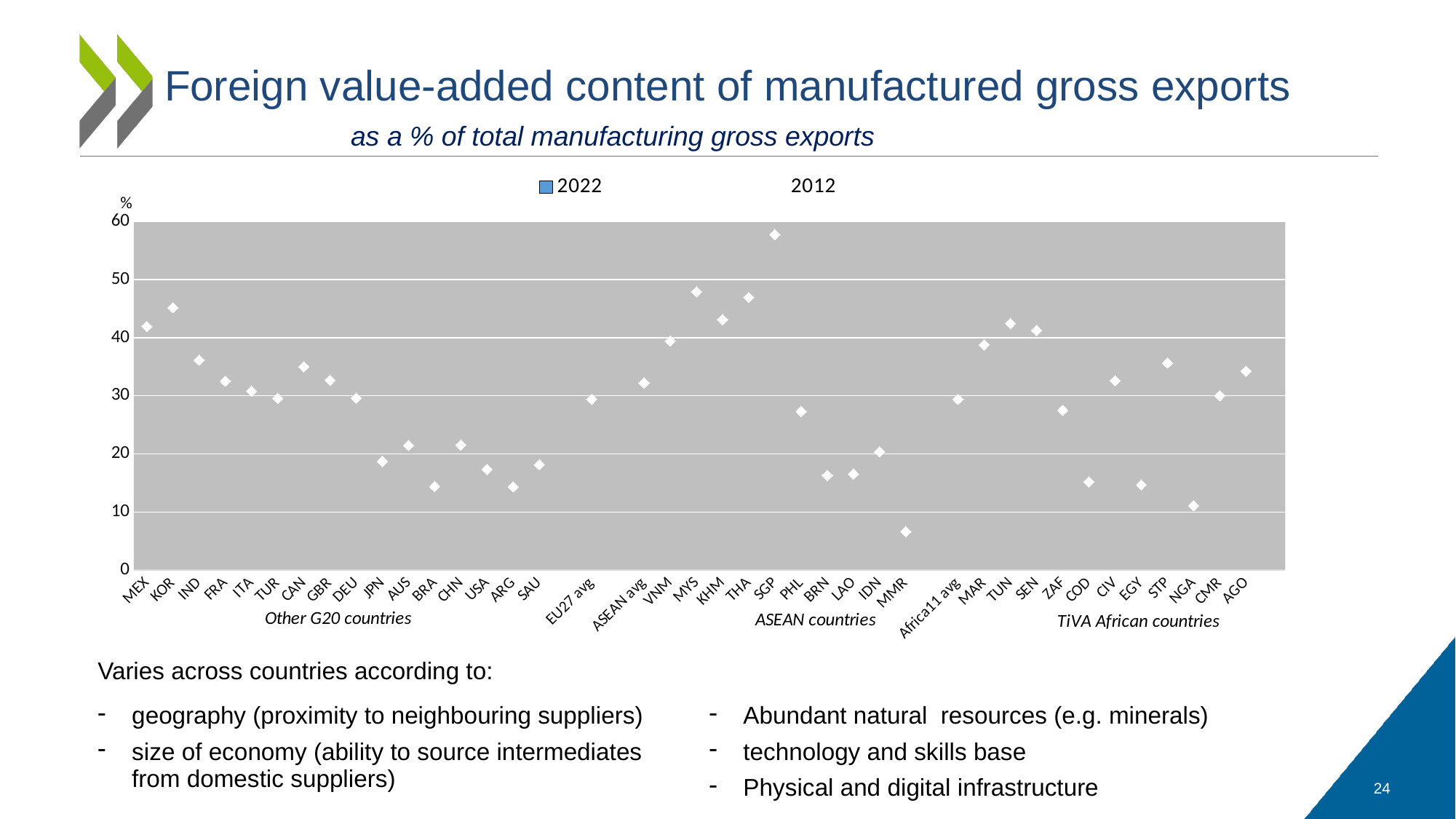

Foreign value-added content of manufactured gross exports
as a % of total manufacturing gross exports

### Chart

| Category | 2022 | 2012 |
|---|---|---|
| MEX | 44.043 | 41.91 |
| KOR | 41.943 | 45.142 |
| IND | 36.789 | 36.13 |
| FRA | 35.83 | 32.518 |
| ITA | 34.929 | 30.801 |
| TUR | 34.886 | 29.563 |
| CAN | 32.824 | 34.983 |
| GBR | 30.955 | 32.681 |
| DEU | 30.176 | 29.577 |
| JPN | 26.586 | 18.703 |
| AUS | 21.013 | 21.447 |
| BRA | 19.006 | 14.399 |
| CHN | 18.943 | 21.537 |
| USA | 13.674 | 17.324 |
| ARG | 12.558 | 14.339 |
| SAU | 7.86 | 18.142 |
|  | None | None |
| EU27 avg | 24.236636363636364 | 29.39236363636364 |
|  | None | None |
| ASEAN avg | 36.319100000000006 | 32.216100000000004 |
| VNM | 51.671 | 39.414 |
| MYS | 47.663 | 47.887 |
| KHM | 46.218 | 43.116 |
| THA | 45.858 | 46.908 |
| SGP | 41.651 | 57.706 |
| PHL | 38.405 | 27.307 |
| BRN | 37.403 | 16.298 |
| LAO | 22.969 | 16.547 |
| IDN | 17.147 | 20.353 |
| MMR | 14.206 | 6.625 |
|  | None | None |
| Africa11 avg | 24.236636363636364 | 29.39236363636364 |
| MAR | 41.585 | 38.732 |
| TUN | 40.584 | 42.44 |
| SEN | 33.114 | 41.244 |
| ZAF | 32.032 | 27.523 |
| COD | 29.403 | 15.174 |
| CIV | 23.171 | 32.599 |
| EGY | 17.014 | 14.652 |
| STP | 16.546 | 35.62 |
| NGA | 12.721 | 11.074 |
| CMR | 11.308 | 30.033 |
| AGO | 9.125 | 34.225 |
| Varies across countries according to: |  |
| --- | --- |
| geography (proximity to neighbouring suppliers) size of economy (ability to source intermediates from domestic suppliers) | Abundant natural resources (e.g. minerals) technology and skills base Physical and digital infrastructure |
24